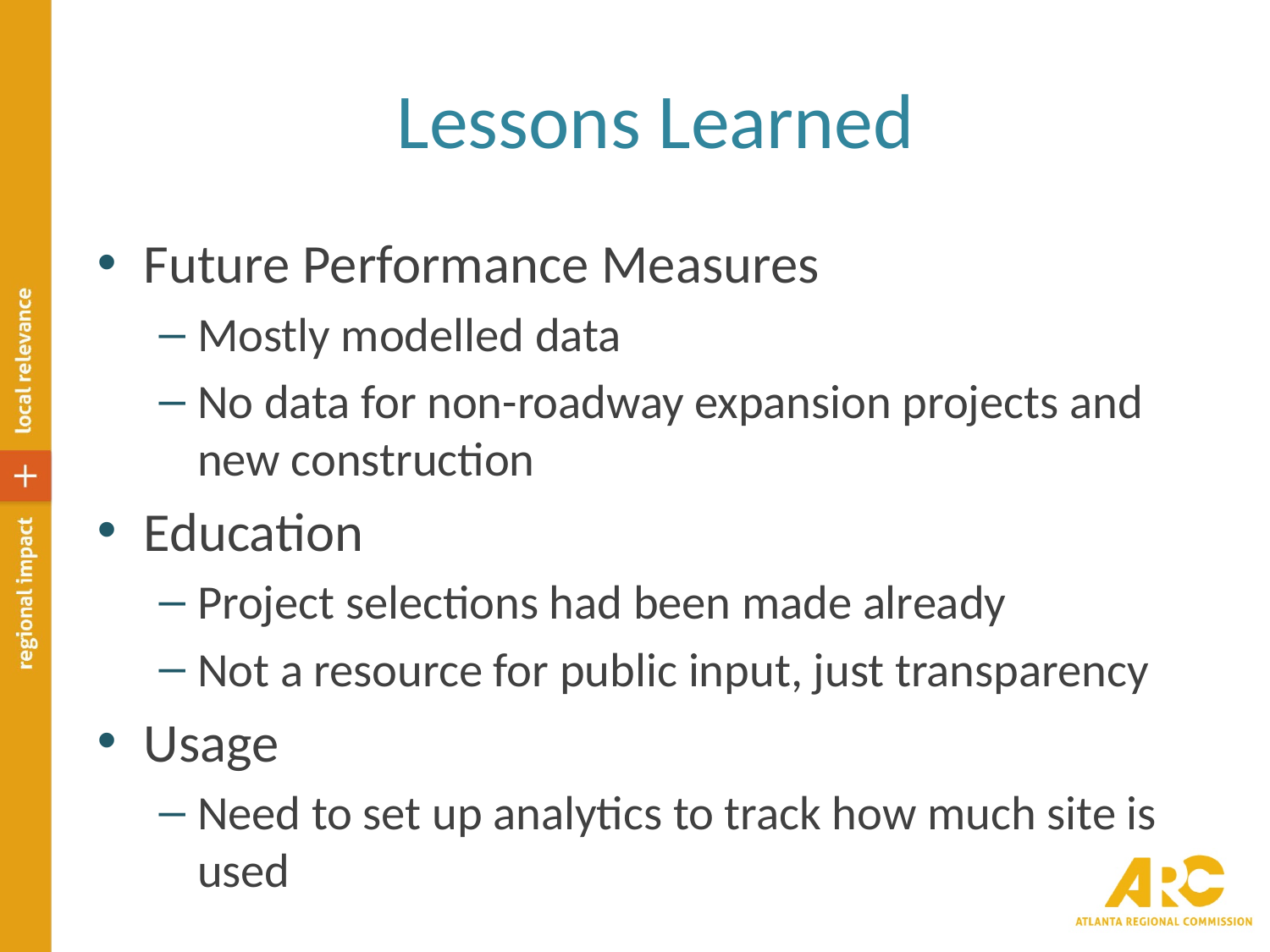

# Lessons Learned
Future Performance Measures
Mostly modelled data
No data for non-roadway expansion projects and new construction
Education
Project selections had been made already
Not a resource for public input, just transparency
Usage
Need to set up analytics to track how much site is used